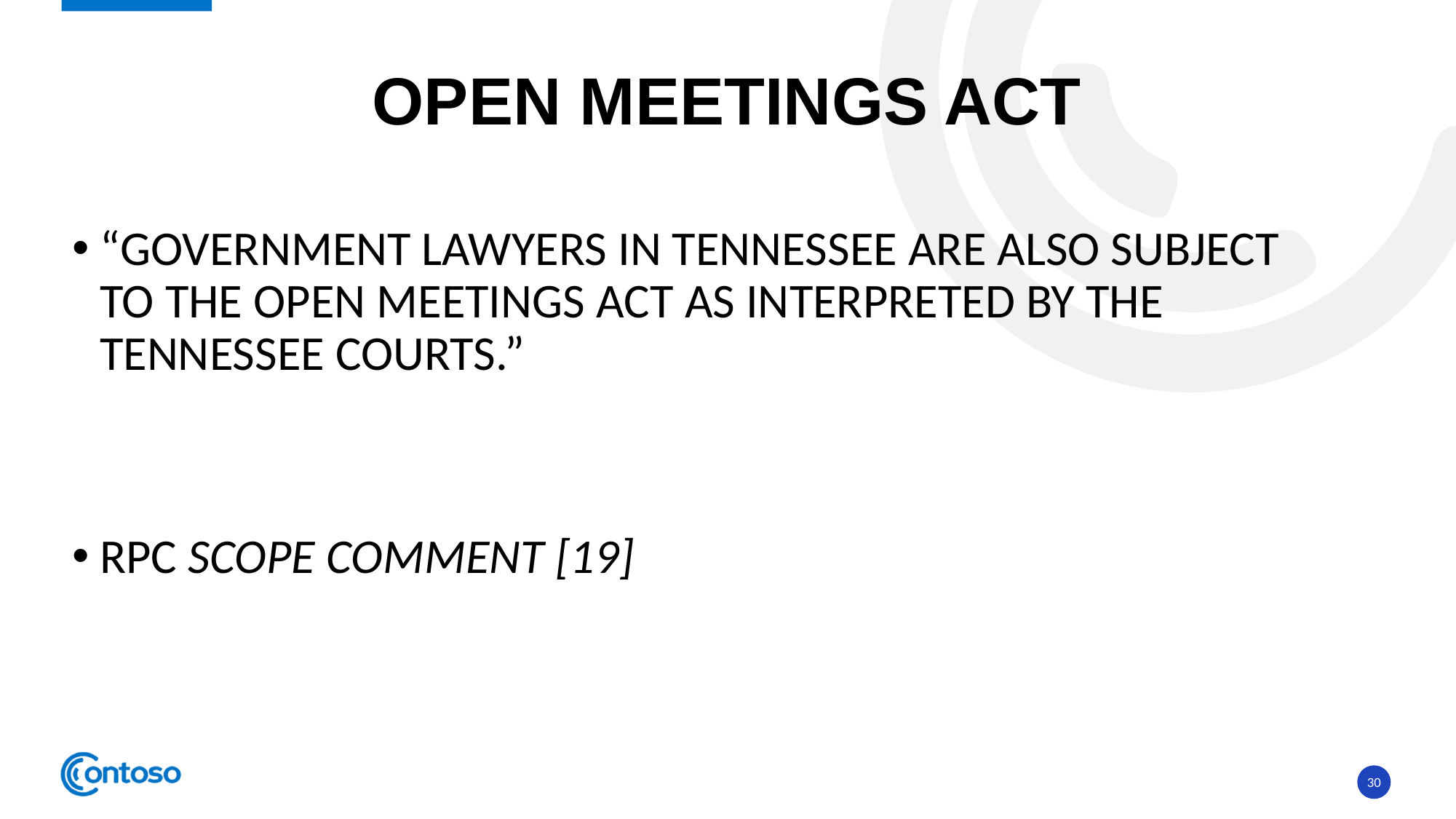

# OPEN MEETINGS ACT
“GOVERNMENT LAWYERS IN TENNESSEE ARE ALSO SUBJECT TO THE OPEN MEETINGS ACT AS INTERPRETED BY THE TENNESSEE COURTS.”

RPC SCOPE COMMENT [19]

30